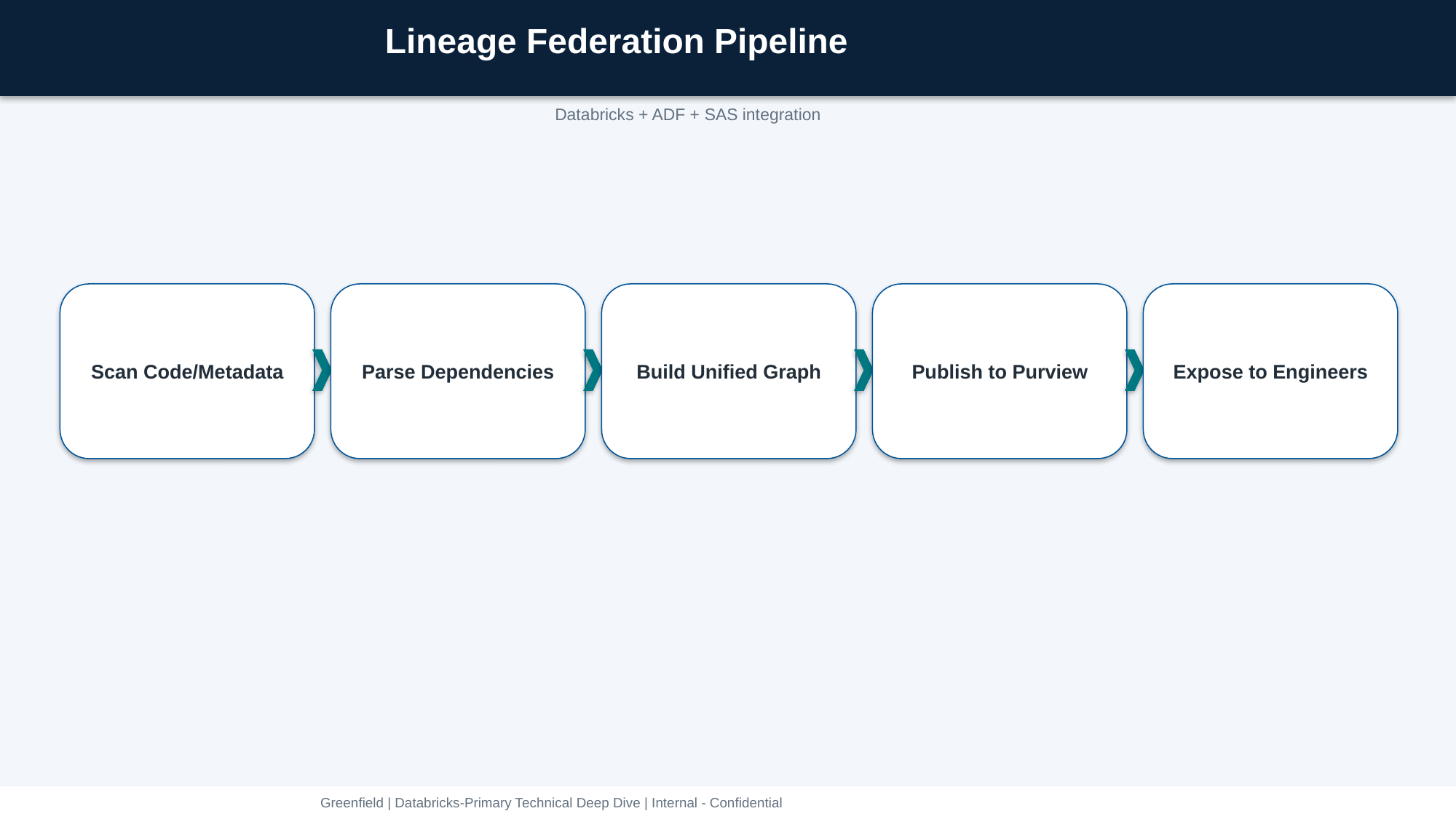

Lineage Federation Pipeline
Databricks + ADF + SAS integration
Scan Code/Metadata
Parse Dependencies
Build Unified Graph
Publish to Purview
Expose to Engineers

Greenfield | Databricks-Primary Technical Deep Dive | Internal - Confidential